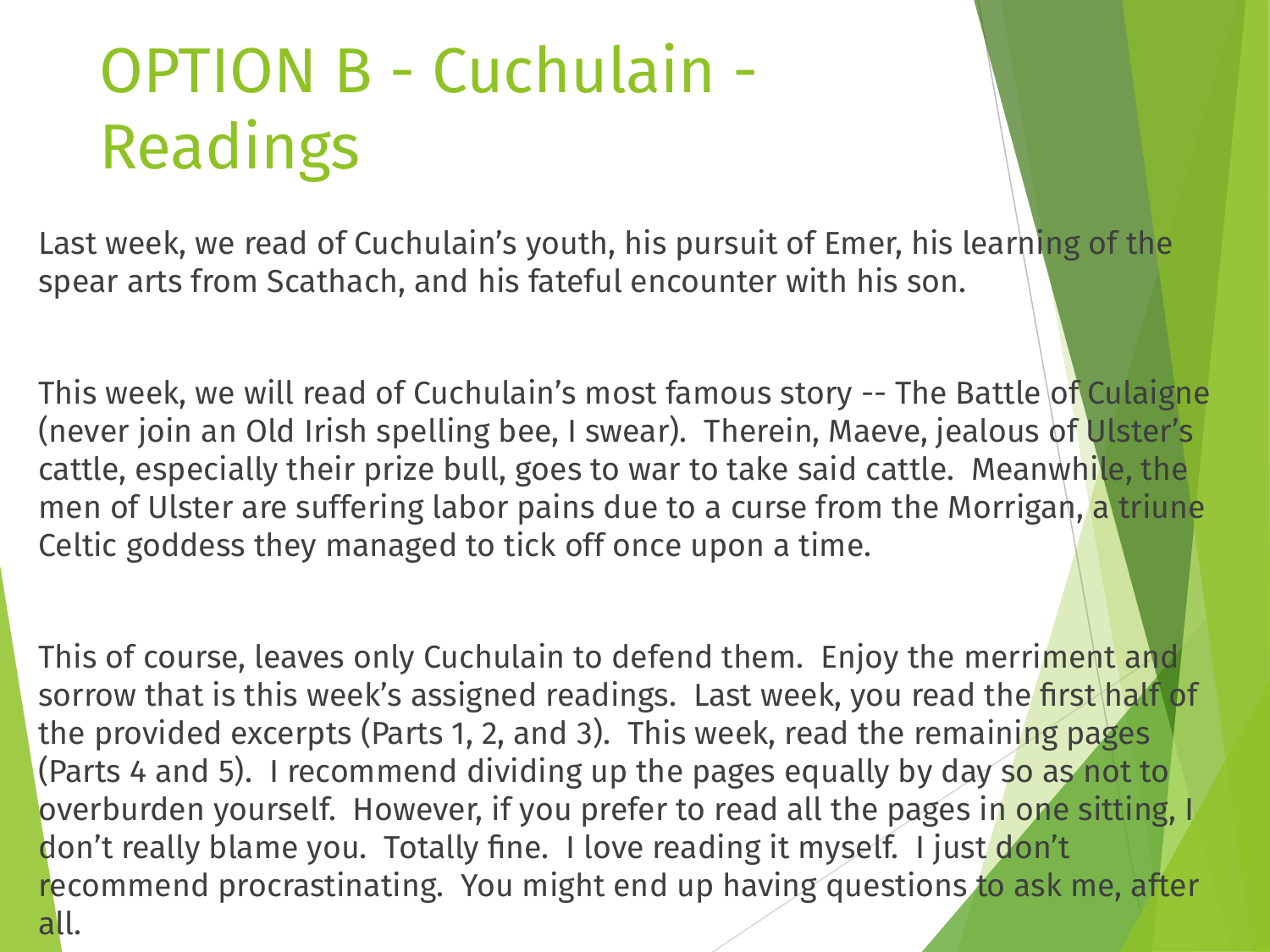

# OPTION B - Cuchulain - Readings
Last week, we read of Cuchulain’s youth, his pursuit of Emer, his learning of the spear arts from Scathach, and his fateful encounter with his son.

This week, we will read of Cuchulain’s most famous story -- The Battle of Culaigne (never join an Old Irish spelling bee, I swear).  Therein, Maeve, jealous of Ulster’s cattle, especially their prize bull, goes to war to take said cattle.  Meanwhile, the men of Ulster are suffering labor pains due to a curse from the Morrigan, a triune Celtic goddess they managed to tick off once upon a time.

This of course, leaves only Cuchulain to defend them.  Enjoy the merriment and sorrow that is this week’s assigned readings.  Last week, you read the first half of the provided excerpts (Parts 1, 2, and 3).  This week, read the remaining pages (Parts 4 and 5).  I recommend dividing up the pages equally by day so as not to overburden yourself.  However, if you prefer to read all the pages in one sitting, I don’t really blame you.  Totally fine.  I love reading it myself.  I just don’t recommend procrastinating.  You might end up having questions to ask me, after all.